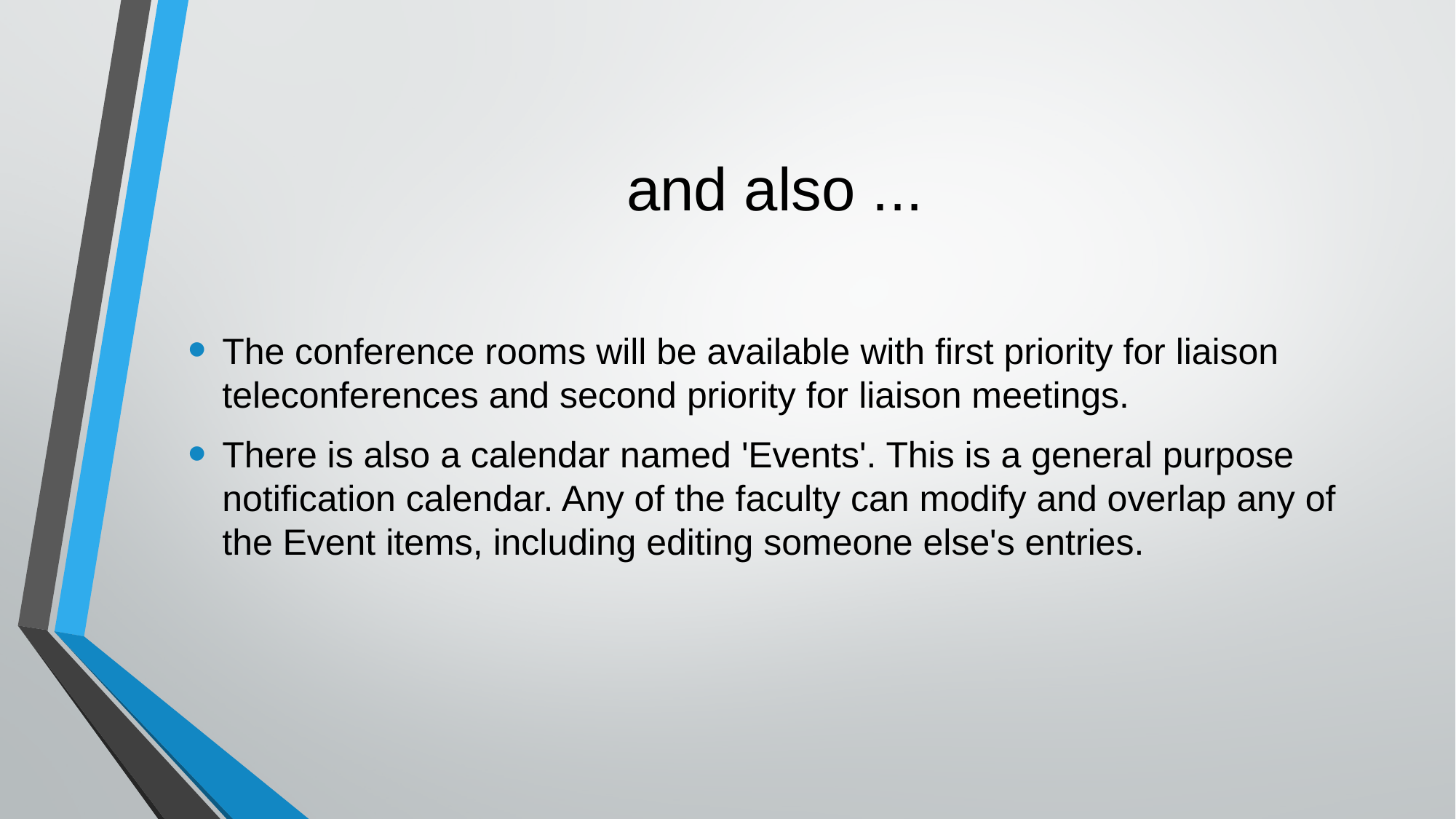

# and also ...
The conference rooms will be available with first priority for liaison teleconferences and second priority for liaison meetings.
There is also a calendar named 'Events'. This is a general purpose notification calendar. Any of the faculty can modify and overlap any of the Event items, including editing someone else's entries.